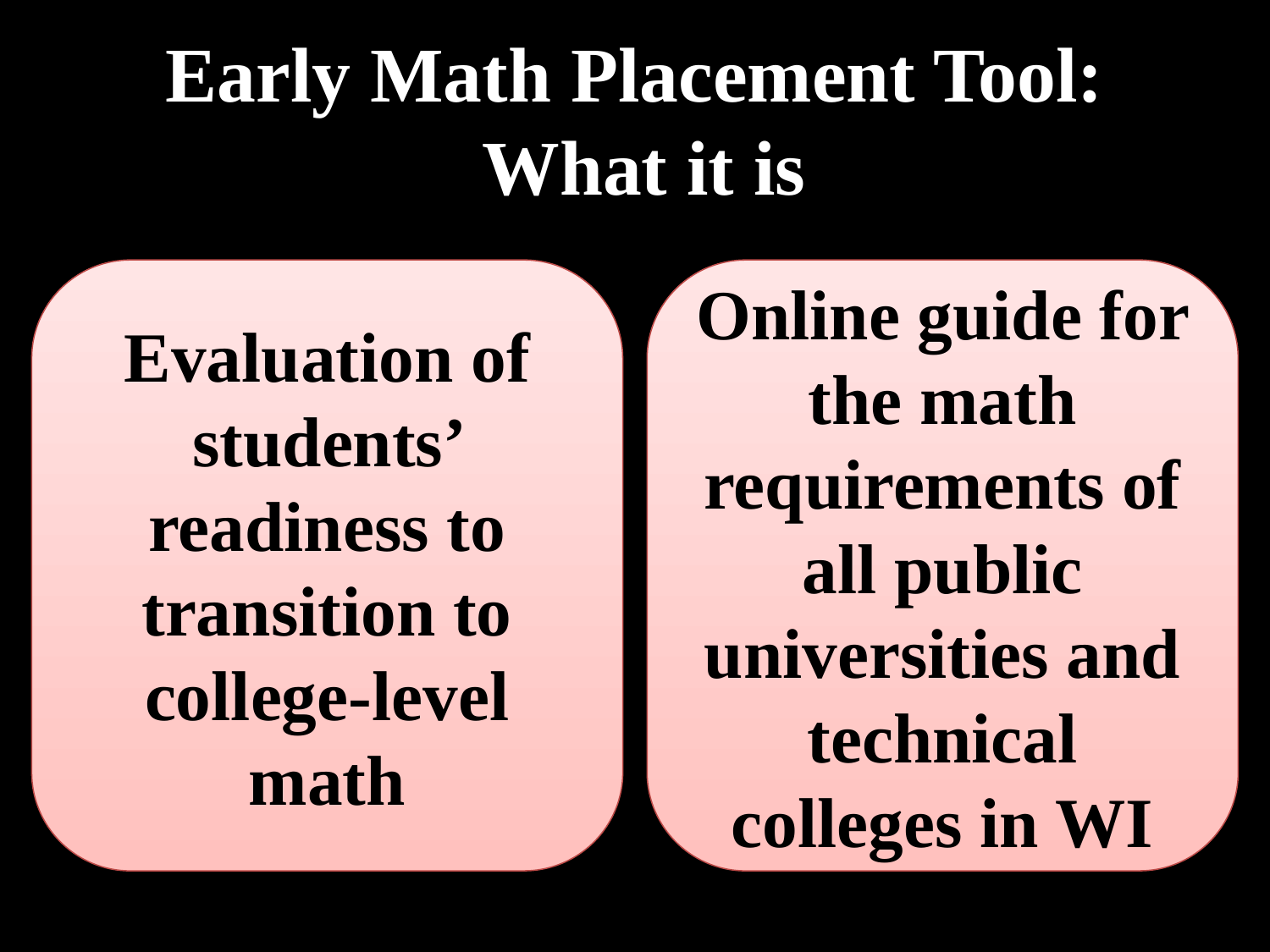

# Early Math Placement Tool: What it is
Evaluation of students’ readiness to transition to college-level math
Online guide for the math requirements of all public universities and technical colleges in WI